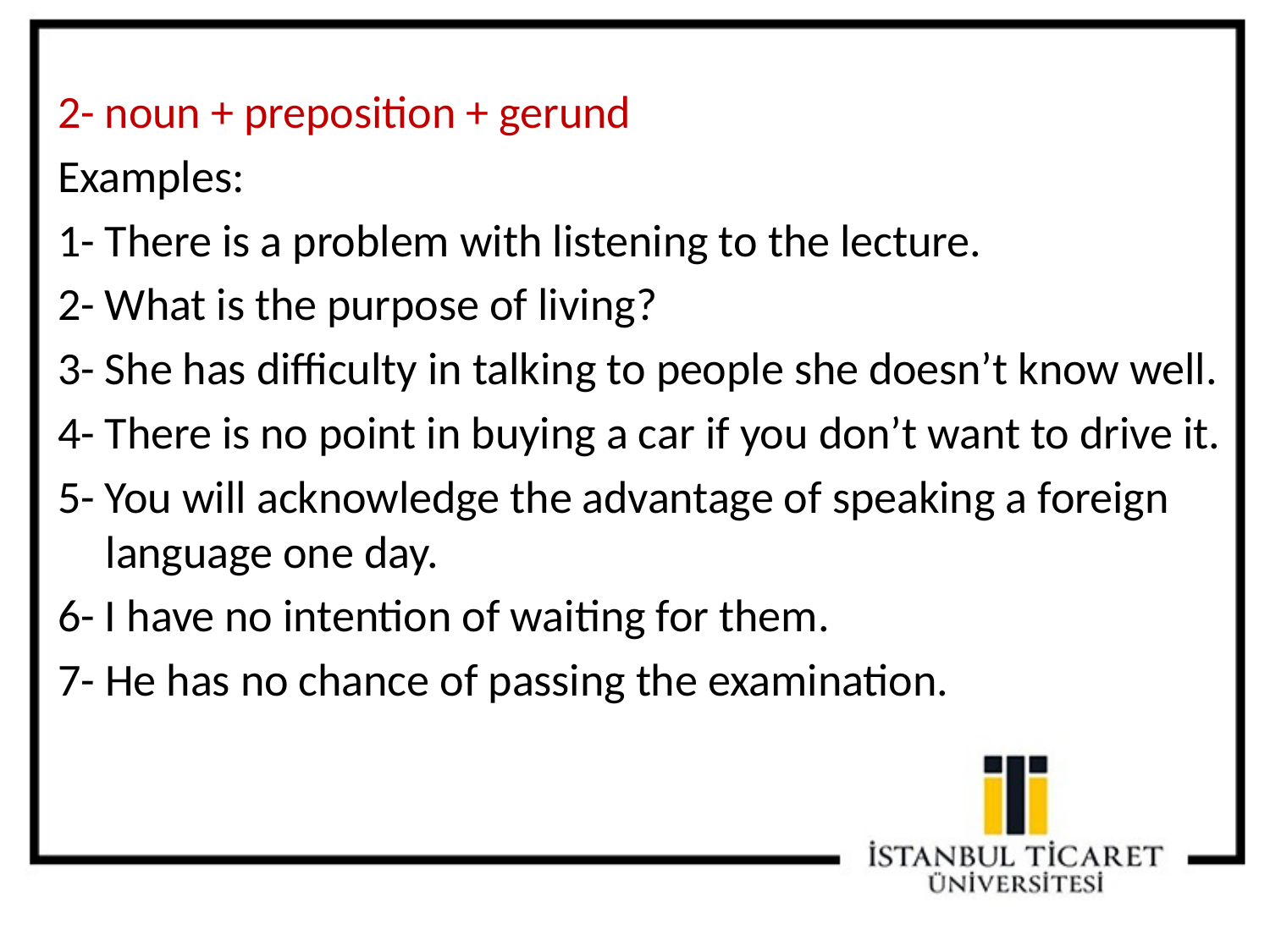

2- noun + preposition + gerund
Examples:
1- There is a problem with listening to the lecture.
2- What is the purpose of living?
3- She has difficulty in talking to people she doesn’t know well.
4- There is no point in buying a car if you don’t want to drive it.
5- You will acknowledge the advantage of speaking a foreign language one day.
6- I have no intention of waiting for them.
7- He has no chance of passing the examination.